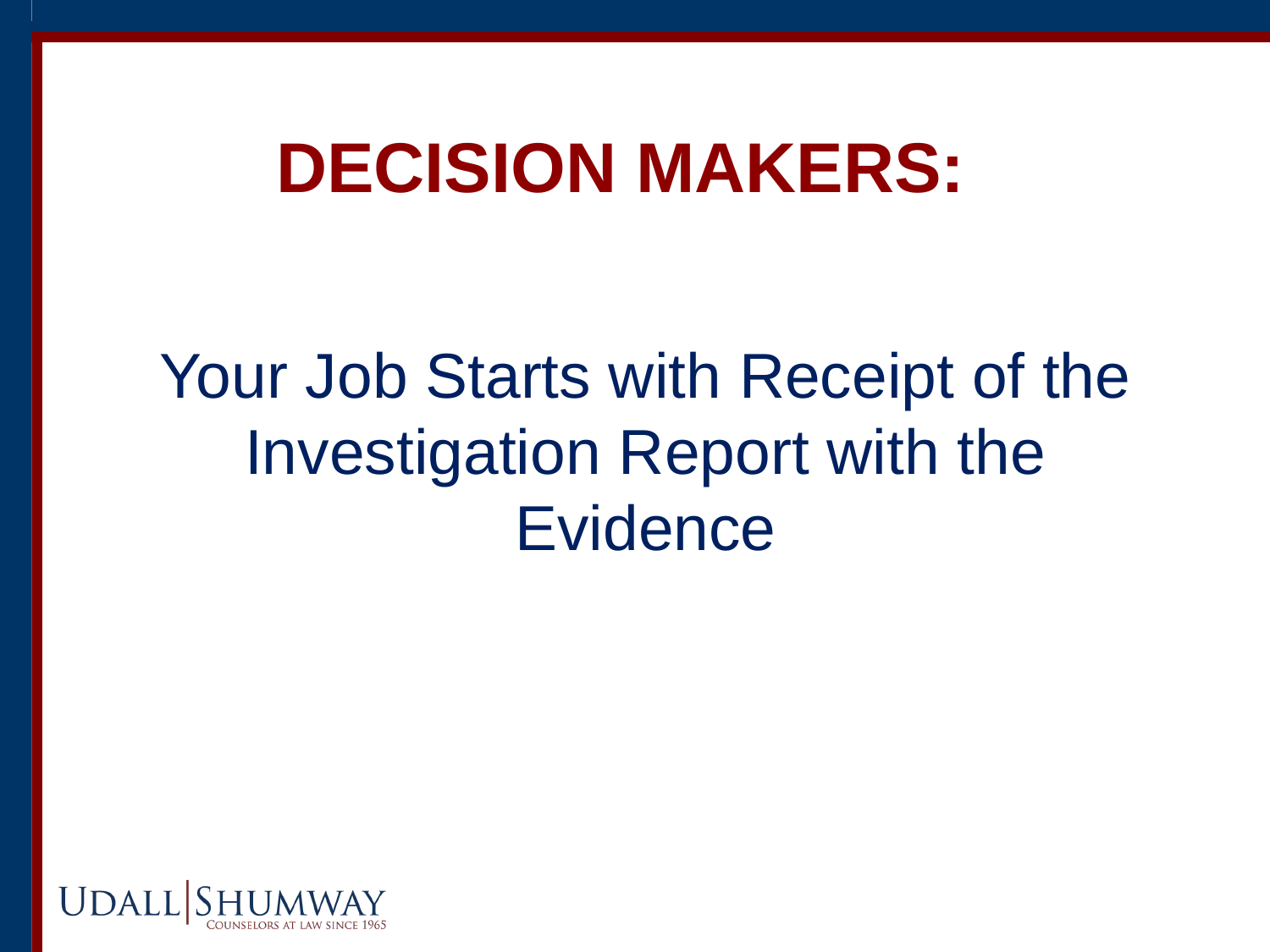

# DECISION MAKERS:

Your Job Starts with Receipt of the Investigation Report with the Evidence